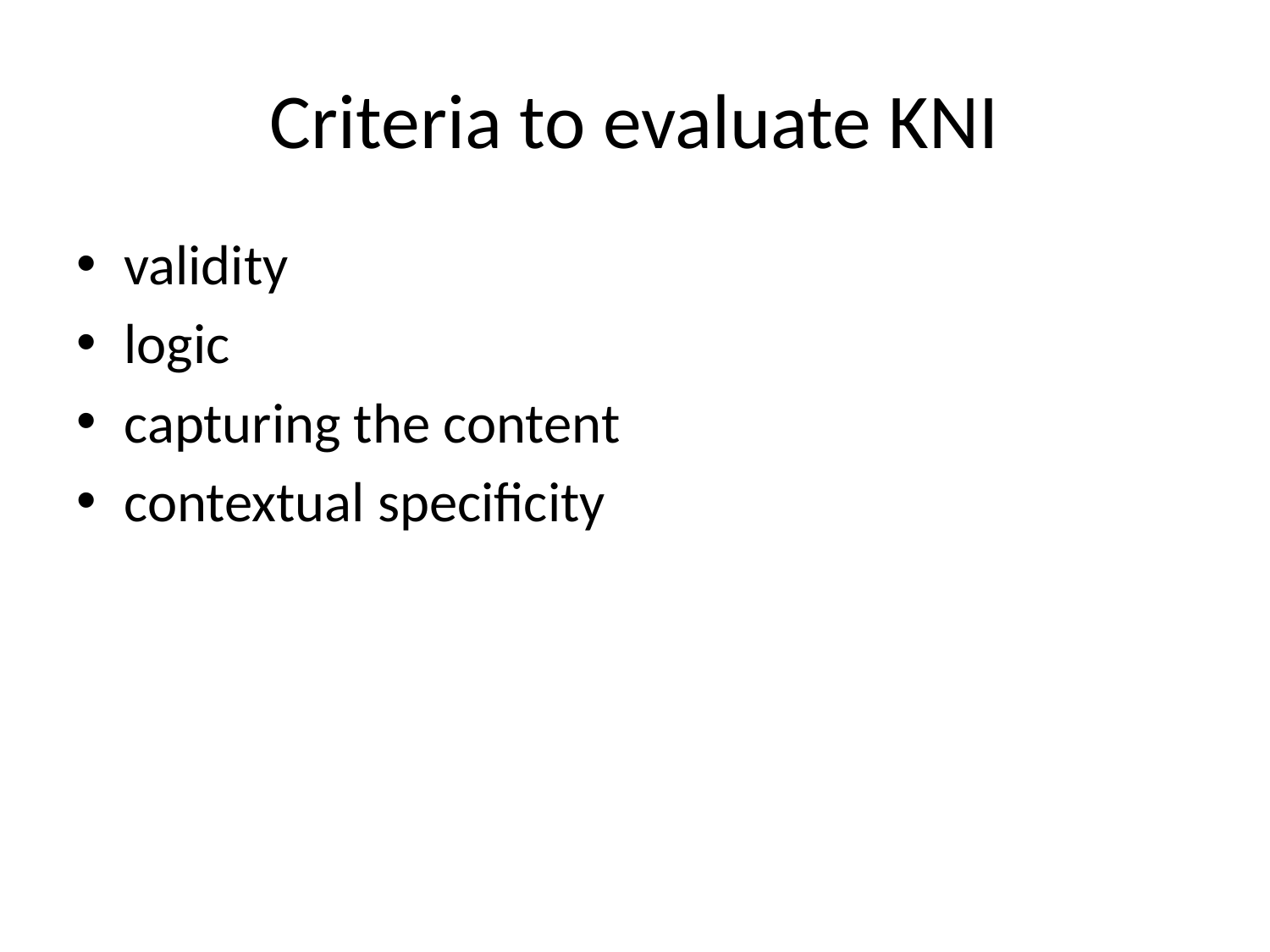

# Criteria to evaluate KNI
validity
logic
capturing the content
contextual specificity